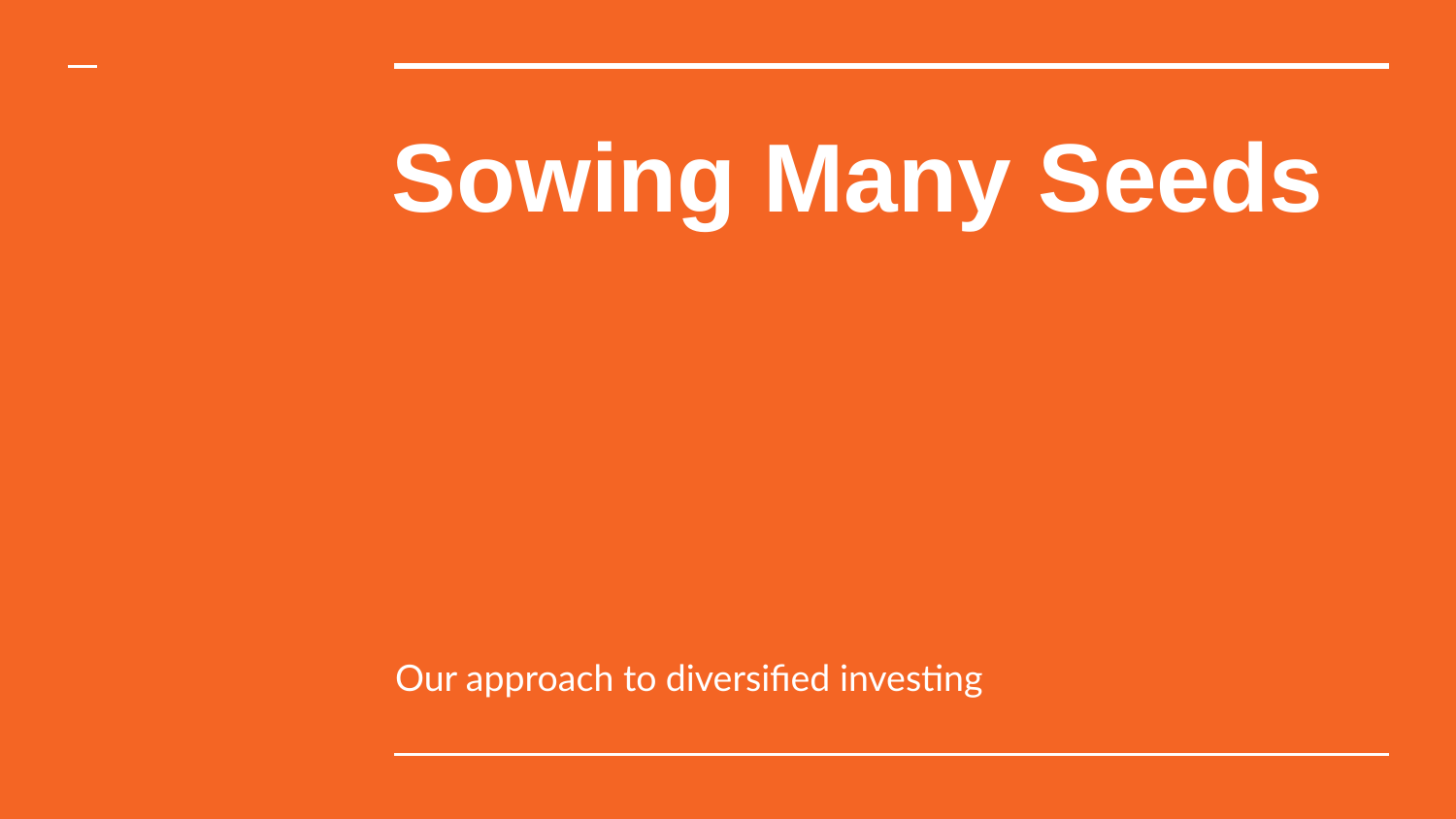

# Sowing Many Seeds
Our approach to diversified investing